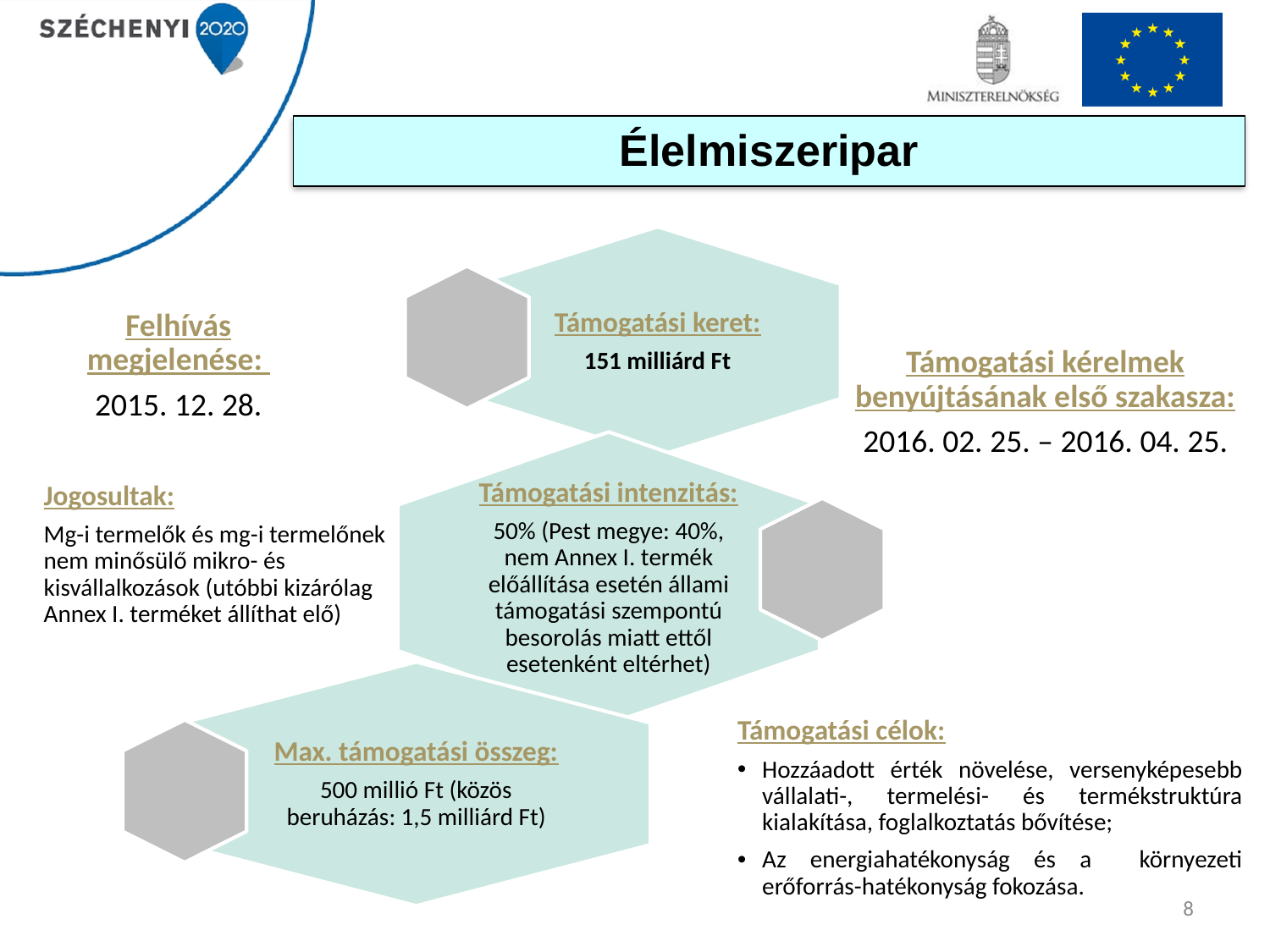

Élelmiszeripar
Támogatási keret:
151 milliárd Ft
Támogatási kérelmek benyújtásának első szakasza:
2016. 02. 25. – 2016. 04. 25.

Támogatási intenzitás:
50% (Pest megye: 40%, nem Annex I. termék előállítása esetén állami támogatási szempontú besorolás miatt ettől esetenként eltérhet)
Jogosultak:
Mg-i termelők és mg-i termelőnek nem minősülő mikro- és    kisvállalkozások (utóbbi kizárólag Annex I. terméket állíthat elő)

Max. támogatási összeg:
500 millió Ft (közös beruházás: 1,5 milliárd Ft)
Felhívás megjelenése:
2015. 12. 28.

Támogatási célok:
Hozzáadott érték növelése, versenyképesebb vállalati-, termelési- és termékstruktúra kialakítása, foglalkoztatás bővítése;
Az energiahatékonyság és a  környezeti erőforrás-hatékonyság fokozása.
8